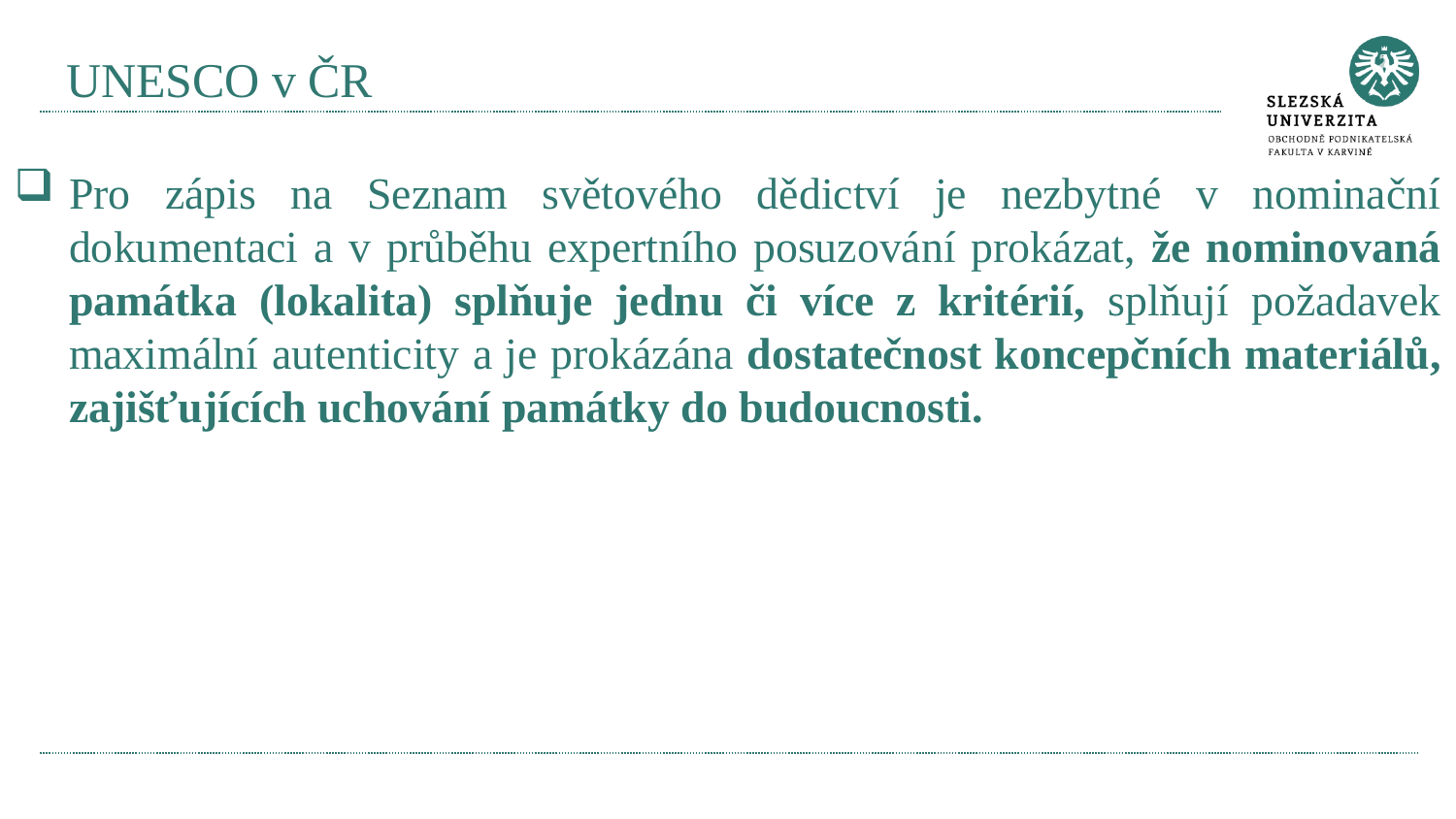

# UNESCO v ČR
Pro zápis na Seznam světového dědictví je nezbytné v nominační dokumentaci a v průběhu expertního posuzování prokázat, že nominovaná památka (lokalita) splňuje jednu či více z kritérií, splňují požadavek maximální autenticity a je prokázána dostatečnost koncepčních materiálů, zajišťujících uchování památky do budoucnosti.